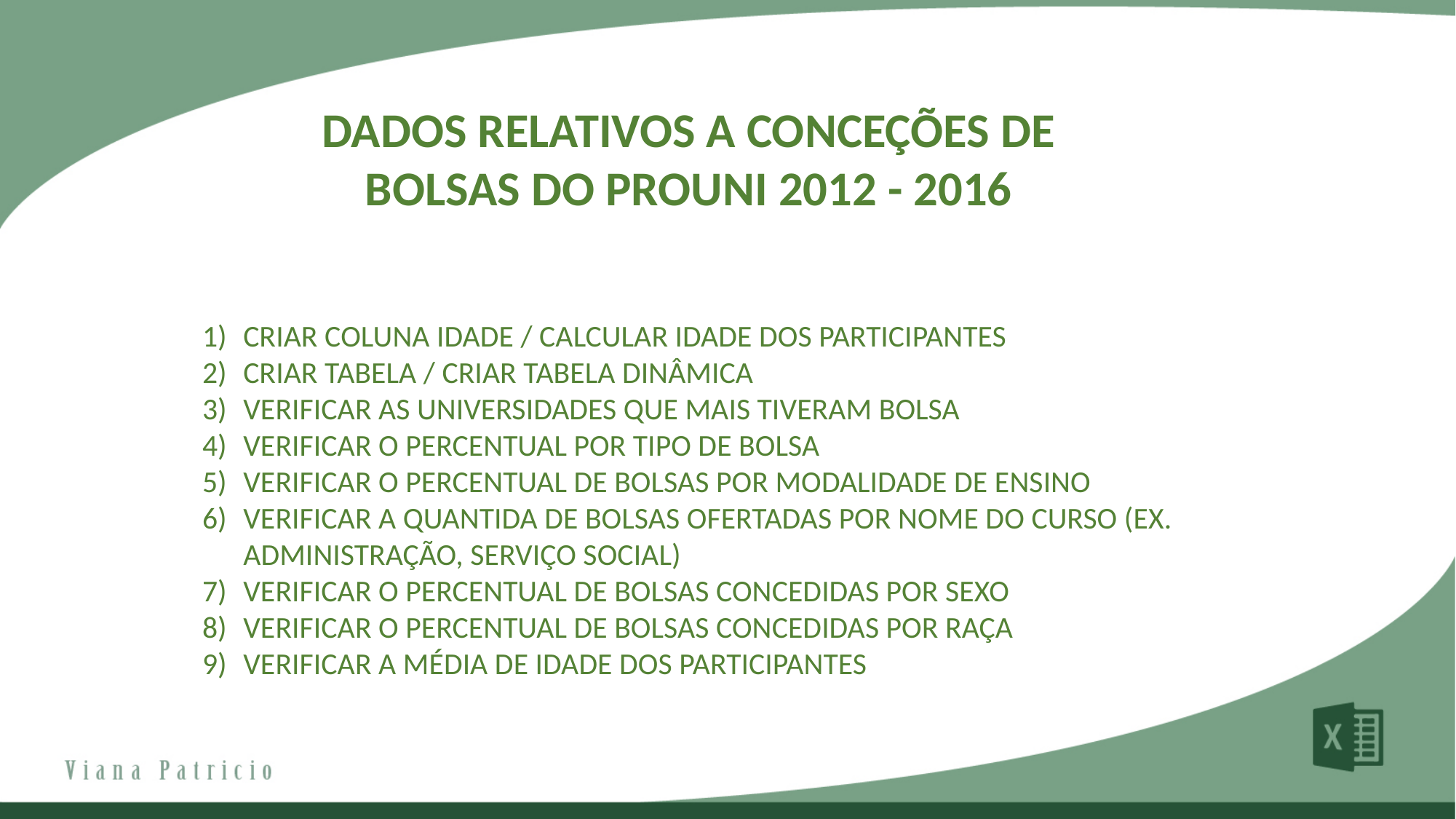

DADOS RELATIVOS A CONCEÇÕES DE BOLSAS DO PROUNI 2012 - 2016
CRIAR COLUNA IDADE / CALCULAR IDADE DOS PARTICIPANTES
CRIAR TABELA / CRIAR TABELA DINÂMICA
VERIFICAR AS UNIVERSIDADES QUE MAIS TIVERAM BOLSA
VERIFICAR O PERCENTUAL POR TIPO DE BOLSA
VERIFICAR O PERCENTUAL DE BOLSAS POR MODALIDADE DE ENSINO
VERIFICAR A QUANTIDA DE BOLSAS OFERTADAS POR NOME DO CURSO (EX. ADMINISTRAÇÃO, SERVIÇO SOCIAL)
VERIFICAR O PERCENTUAL DE BOLSAS CONCEDIDAS POR SEXO
VERIFICAR O PERCENTUAL DE BOLSAS CONCEDIDAS POR RAÇA
VERIFICAR A MÉDIA DE IDADE DOS PARTICIPANTES